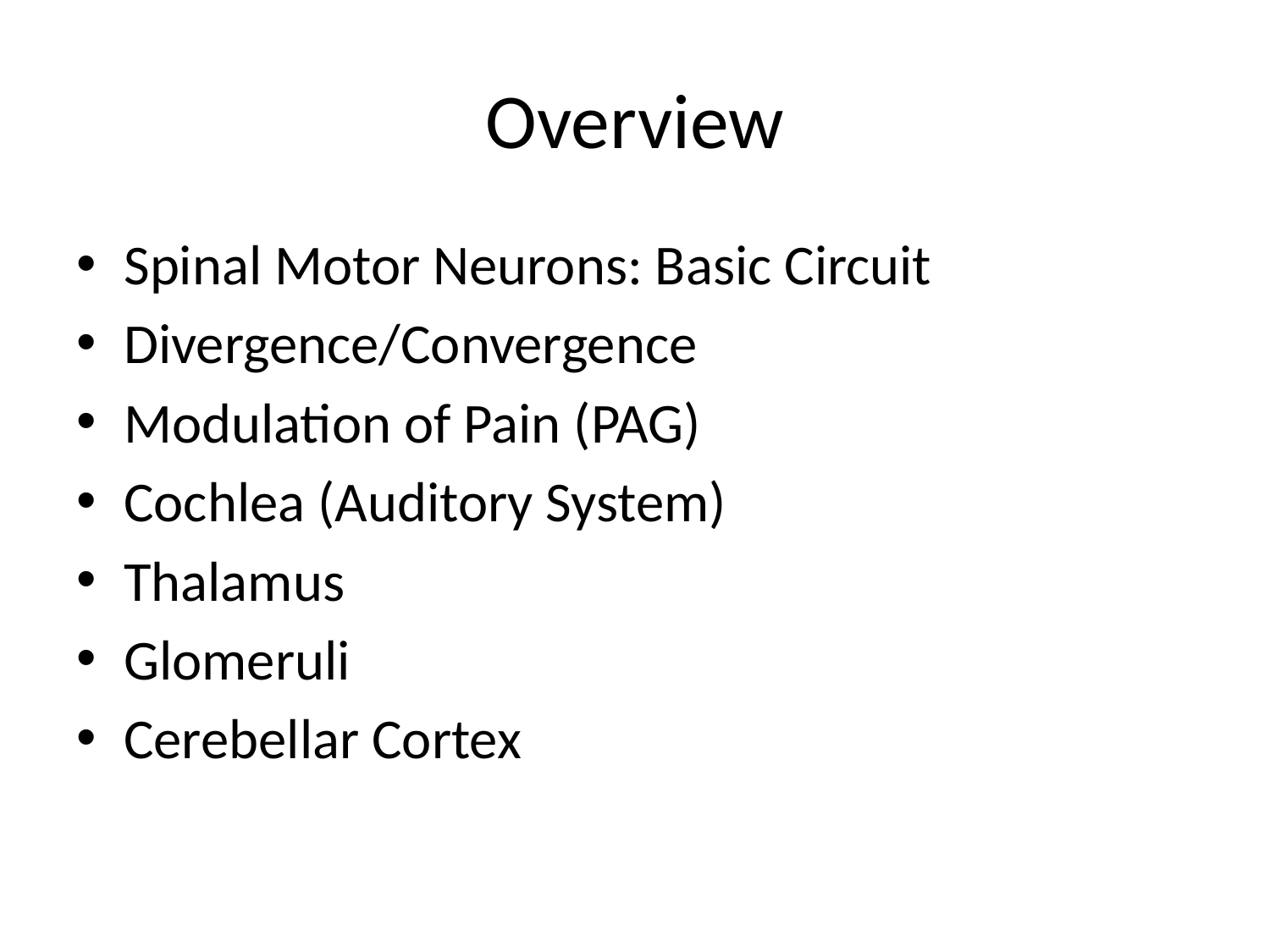

# Overview
Spinal Motor Neurons: Basic Circuit
Divergence/Convergence
Modulation of Pain (PAG)
Cochlea (Auditory System)
Thalamus
Glomeruli
Cerebellar Cortex